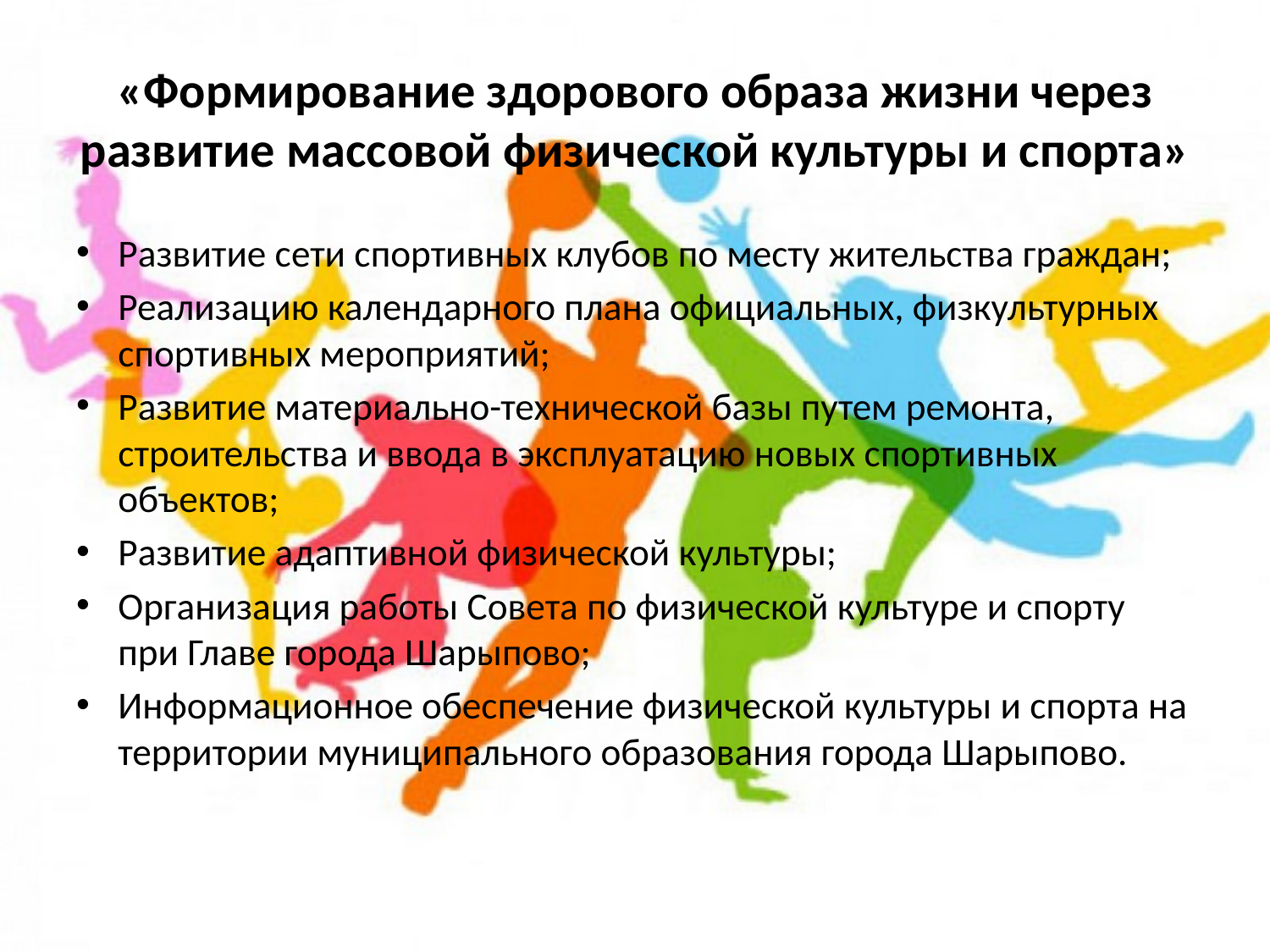

# «Формирование здорового образа жизни через развитие массовой физической культуры и спорта»
Развитие сети спортивных клубов по месту жительства граждан;
Реализацию календарного плана официальных, физкультурных спортивных мероприятий;
Развитие материально-технической базы путем ремонта, строительства и ввода в эксплуатацию новых спортивных объектов;
Развитие адаптивной физической культуры;
Организация работы Совета по физической культуре и спорту при Главе города Шарыпово;
Информационное обеспечение физической культуры и спорта на территории муниципального образования города Шарыпово.